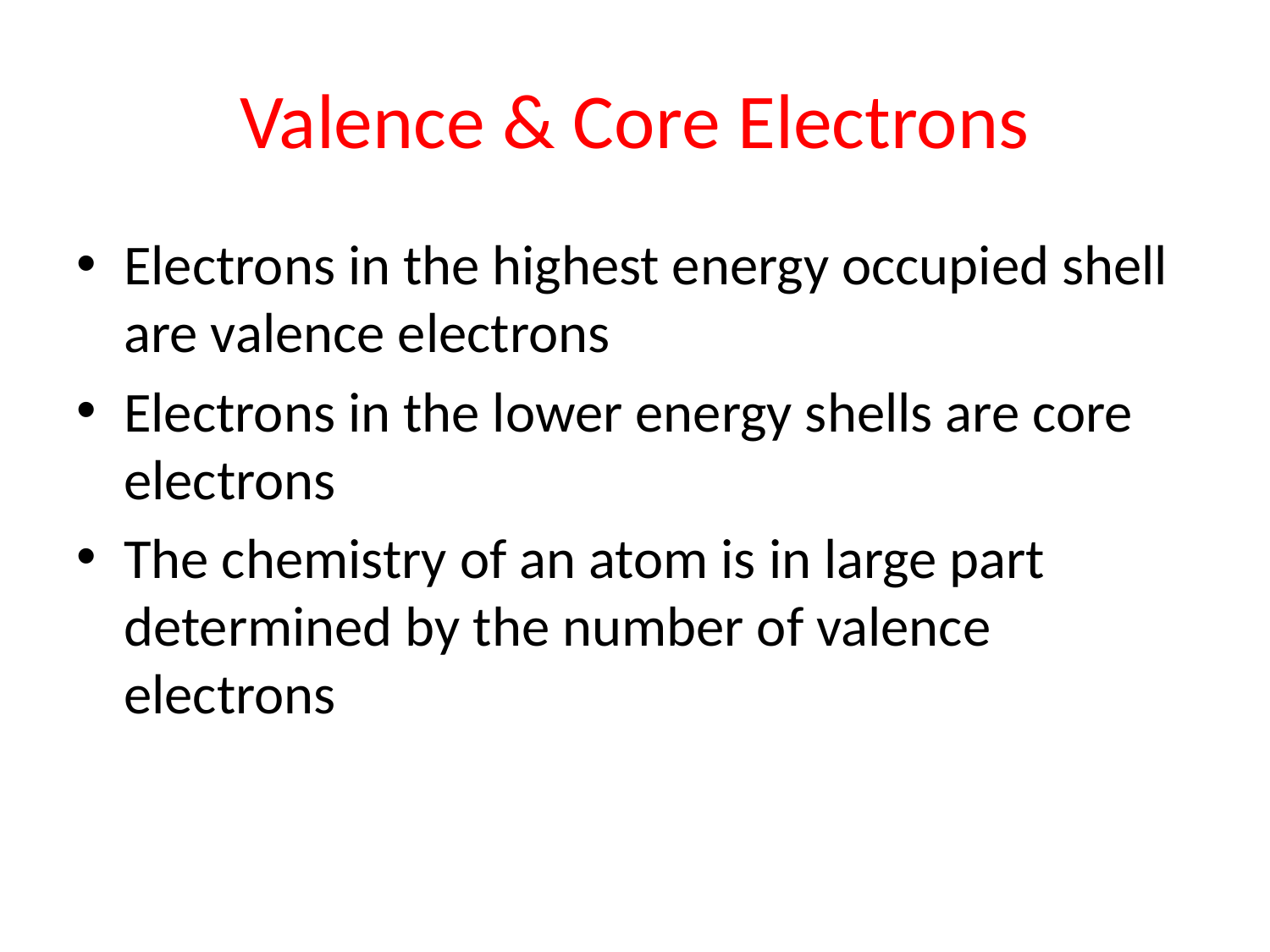

# Valence & Core Electrons
Electrons in the highest energy occupied shell are valence electrons
Electrons in the lower energy shells are core electrons
The chemistry of an atom is in large part determined by the number of valence electrons